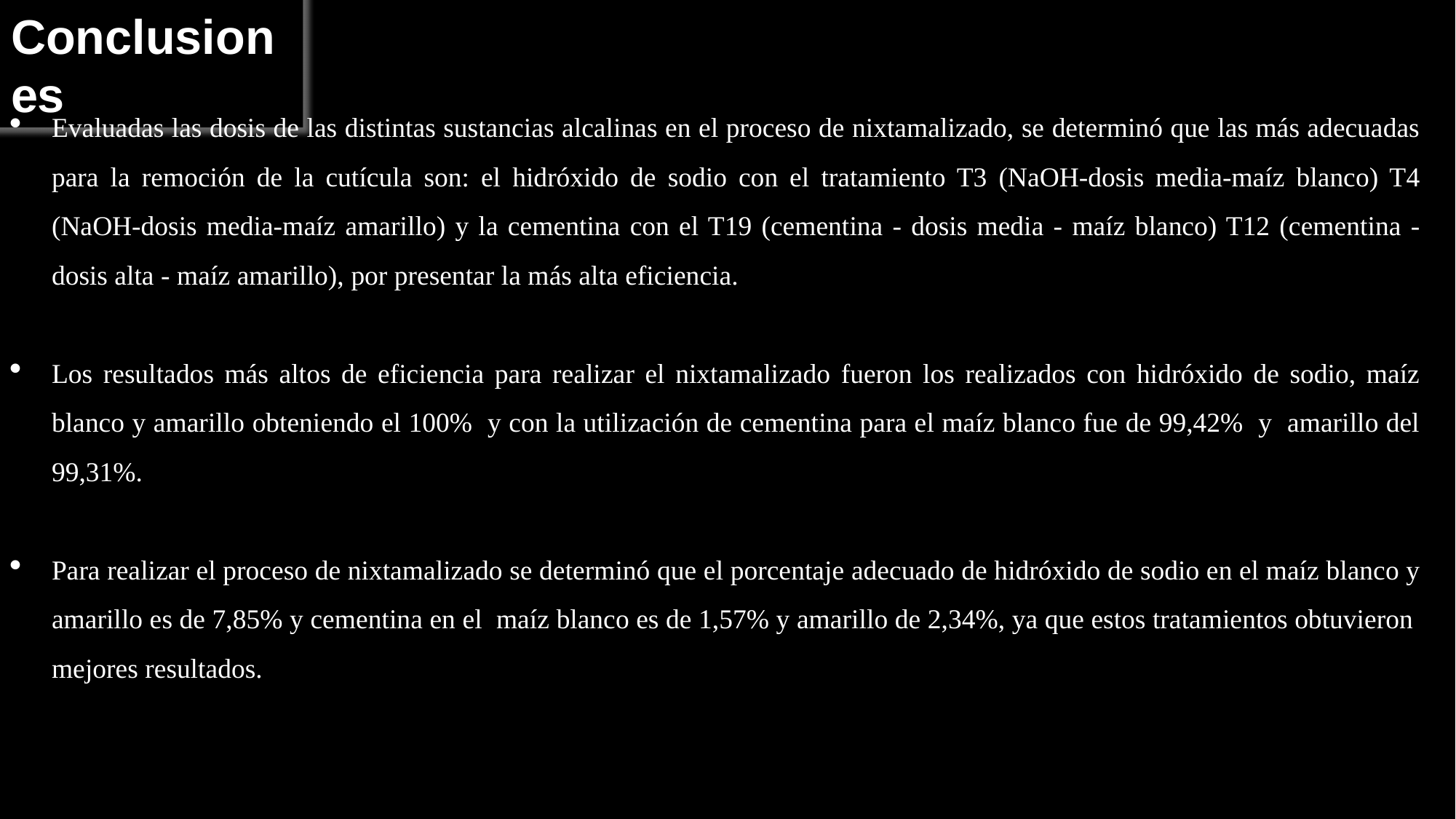

Conclusiones
Evaluadas las dosis de las distintas sustancias alcalinas en el proceso de nixtamalizado, se determinó que las más adecuadas para la remoción de la cutícula son: el hidróxido de sodio con el tratamiento T3 (NaOH-dosis media-maíz blanco) T4 (NaOH-dosis media-maíz amarillo) y la cementina con el T19 (cementina - dosis media - maíz blanco) T12 (cementina - dosis alta - maíz amarillo), por presentar la más alta eficiencia.

Los resultados más altos de eficiencia para realizar el nixtamalizado fueron los realizados con hidróxido de sodio, maíz blanco y amarillo obteniendo el 100%  y con la utilización de cementina para el maíz blanco fue de 99,42%  y  amarillo del 99,31%.

Para realizar el proceso de nixtamalizado se determinó que el porcentaje adecuado de hidróxido de sodio en el maíz blanco y amarillo es de 7,85% y cementina en el  maíz blanco es de 1,57% y amarillo de 2,34%, ya que estos tratamientos obtuvieron  mejores resultados.